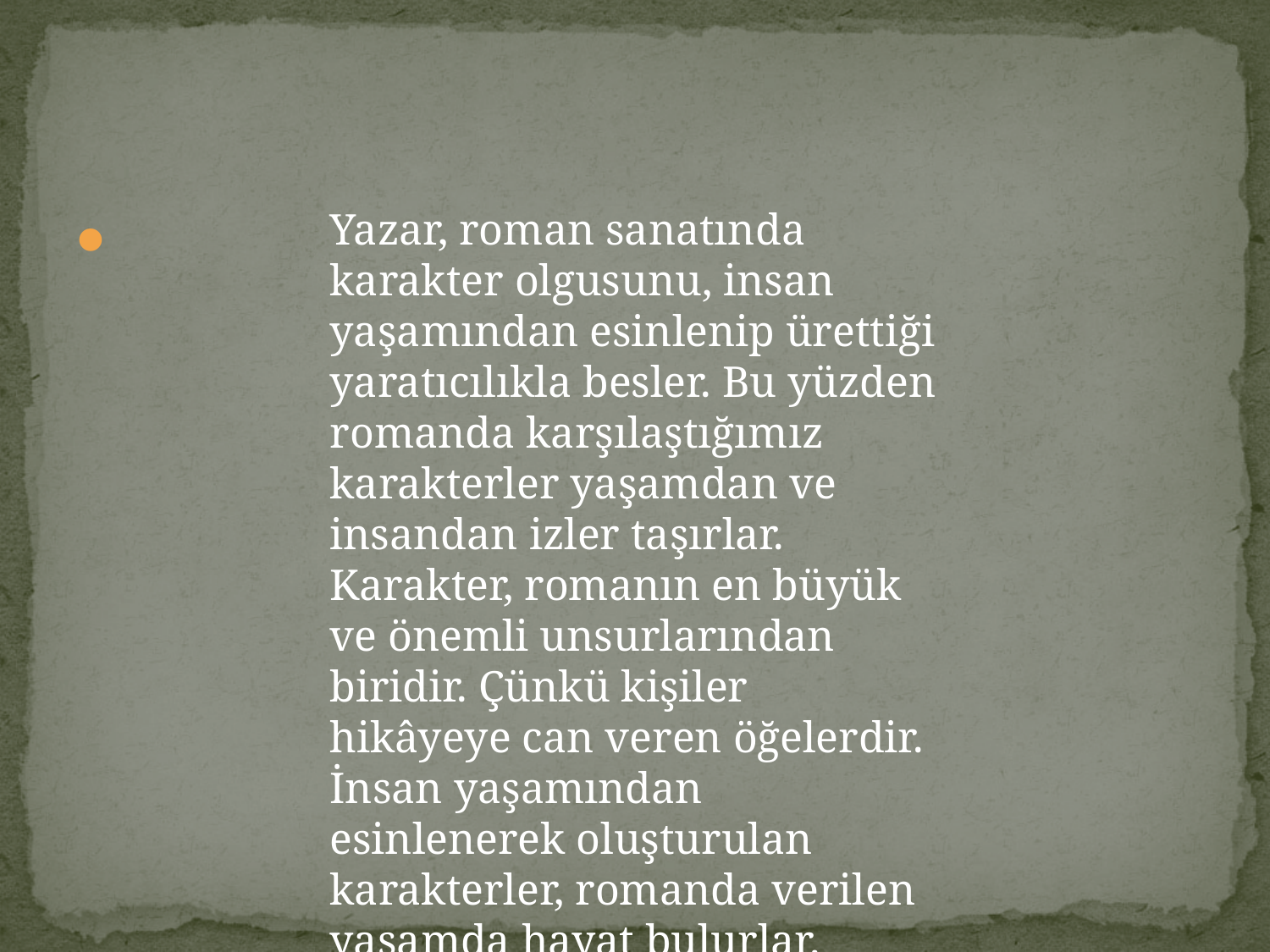

#
Yazar, roman sanatında karakter olgusunu, insan yaşamından esinlenip ürettiği yaratıcılıkla besler. Bu yüzden romanda karşılaştığımız karakterler yaşamdan ve insandan izler taşırlar. Karakter, romanın en büyük ve önemli unsurlarından biridir. Çünkü kişiler hikâyeye can veren öğelerdir. İnsan yaşamından esinlenerek oluşturulan karakterler, romanda verilen yaşamda hayat bulurlar.